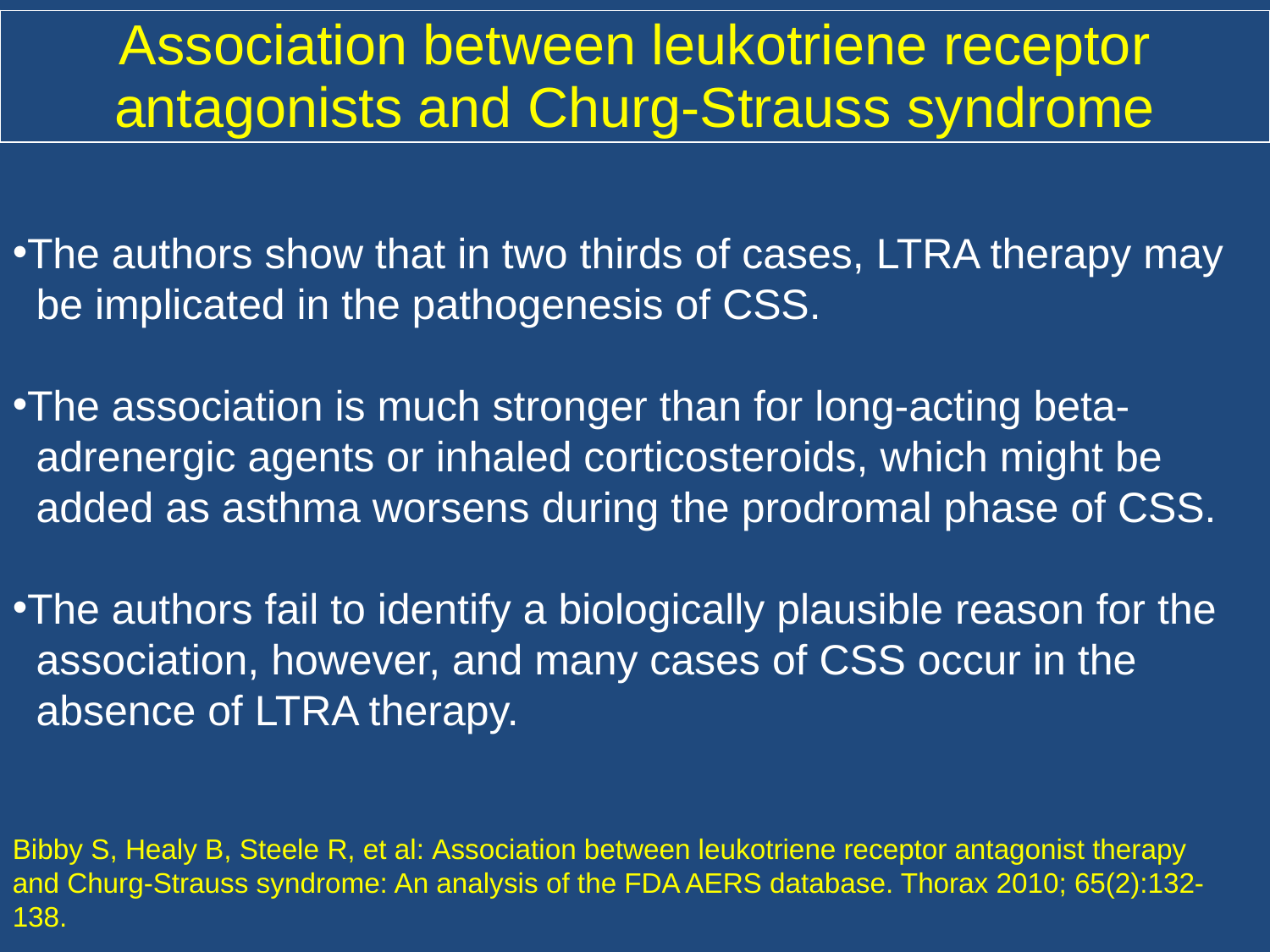

| Association between leukotriene receptor antagonists and Churg-Strauss syndrome |
| --- |

The authors show that in two thirds of cases, LTRA therapy may
  be implicated in the pathogenesis of CSS.

The association is much stronger than for long-acting beta-
  adrenergic agents or inhaled corticosteroids, which might be
  added as asthma worsens during the prodromal phase of CSS.

The authors fail to identify a biologically plausible reason for the
  association, however, and many cases of CSS occur in the
  absence of LTRA therapy.
Bibby S, Healy B, Steele R, et al: Association between leukotriene receptor antagonist therapy and Churg-Strauss syndrome: An analysis of the FDA AERS database. Thorax 2010; 65(2):132-138.